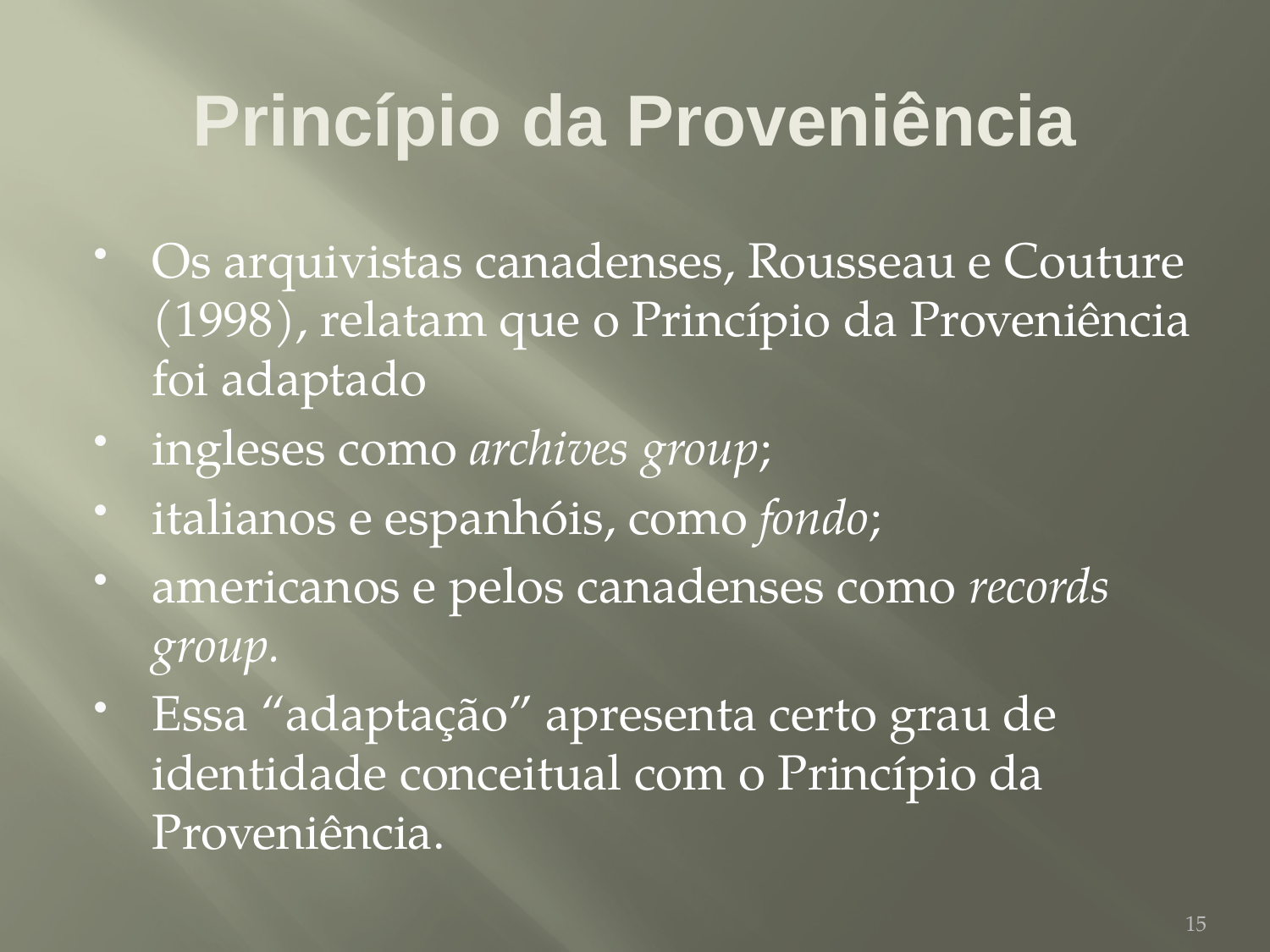

# Princípio da Proveniência
Os arquivistas canadenses, Rousseau e Couture (1998), relatam que o Princípio da Proveniência foi adaptado
ingleses como archives group;
italianos e espanhóis, como fondo;
americanos e pelos canadenses como records group.
Essa “adaptação” apresenta certo grau de identidade conceitual com o Princípio da Proveniência.
15